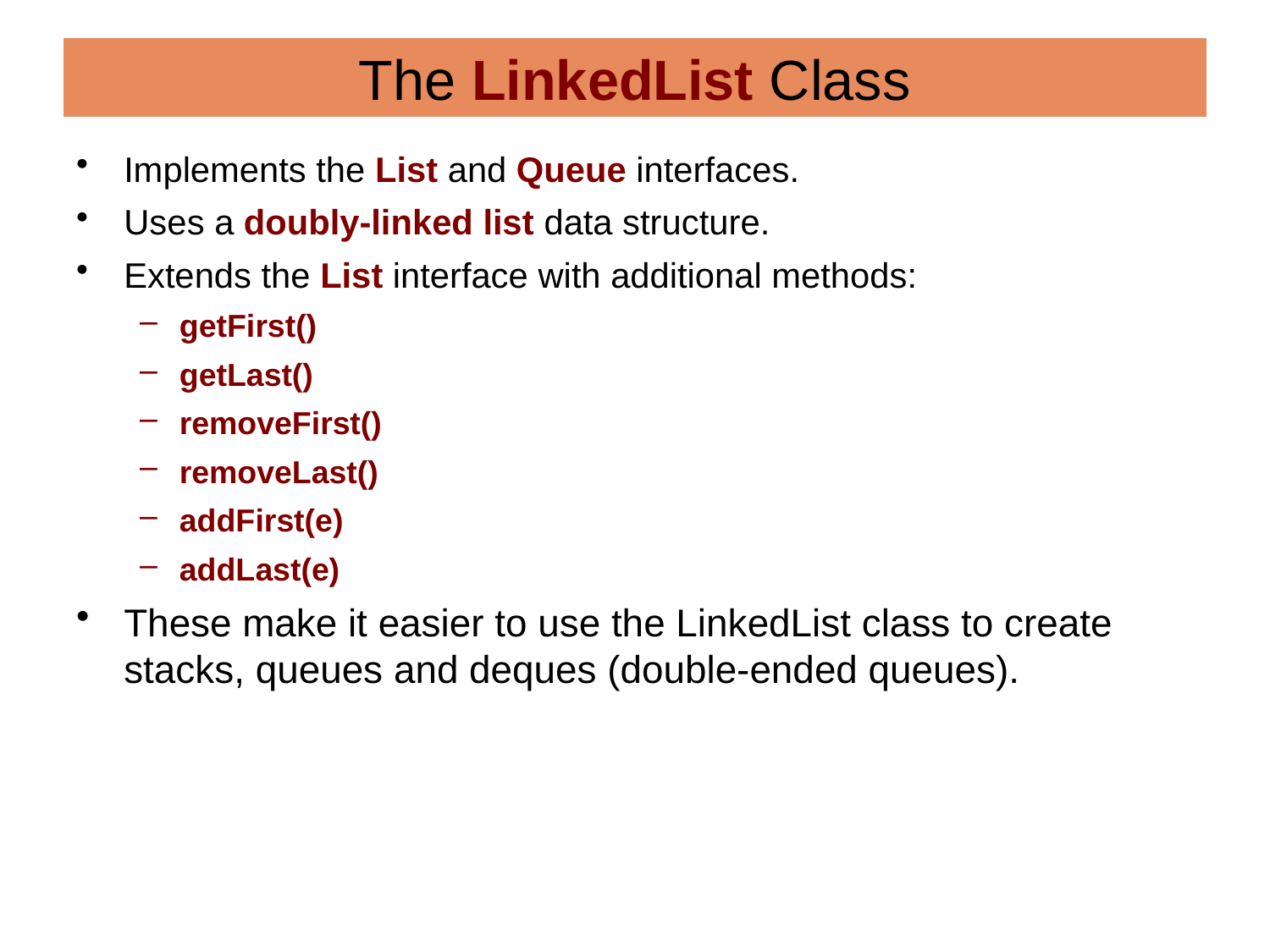

# The LinkedList Class
Implements the List and Queue interfaces.
Uses a doubly-linked list data structure.
Extends the List interface with additional methods:
getFirst()
getLast()
removeFirst()
removeLast()
addFirst(e)
addLast(e)
These make it easier to use the LinkedList class to create stacks, queues and deques (double-ended queues).